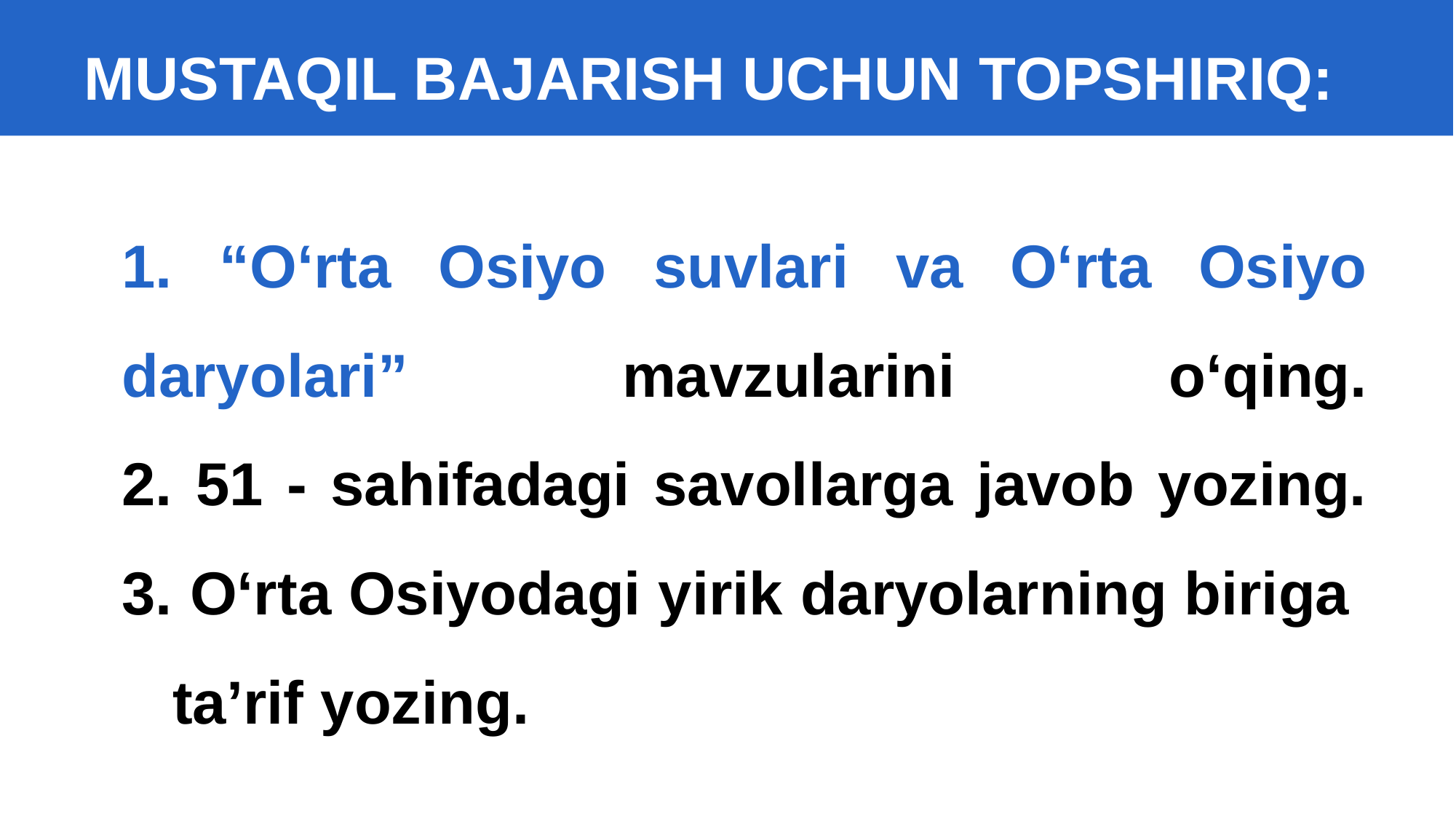

MUSTAQIL BAJARISH UCHUN TOPSHIRIQ:
# 1. “O‘rta Osiyo suvlari va O‘rta Osiyo daryolari” mavzularini o‘qing. 2. 51 - sahifadagi savollarga javob yozing. 3. O‘rta Osiyodagi yirik daryolarning biriga     ta’rif yozing.